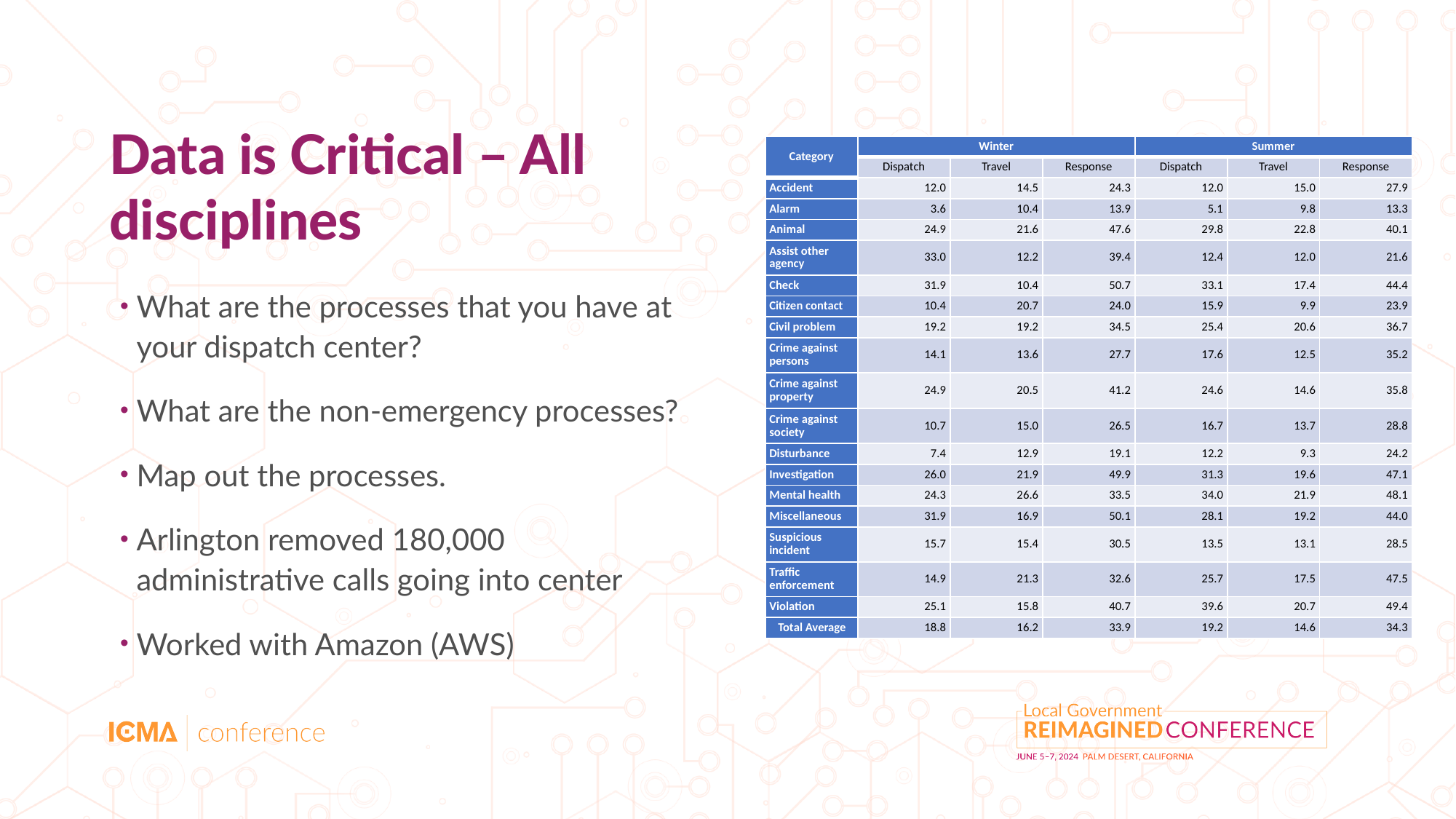

# Data is Critical – All disciplines
| Category | Winter |  |  | Summer |  |  |
| --- | --- | --- | --- | --- | --- | --- |
|  | Dispatch | Travel | Response | Dispatch | Travel | Response |
| Accident | 12.0 | 14.5 | 24.3 | 12.0 | 15.0 | 27.9 |
| Alarm | 3.6 | 10.4 | 13.9 | 5.1 | 9.8 | 13.3 |
| Animal | 24.9 | 21.6 | 47.6 | 29.8 | 22.8 | 40.1 |
| Assist other agency | 33.0 | 12.2 | 39.4 | 12.4 | 12.0 | 21.6 |
| Check | 31.9 | 10.4 | 50.7 | 33.1 | 17.4 | 44.4 |
| Citizen contact | 10.4 | 20.7 | 24.0 | 15.9 | 9.9 | 23.9 |
| Civil problem | 19.2 | 19.2 | 34.5 | 25.4 | 20.6 | 36.7 |
| Crime against persons | 14.1 | 13.6 | 27.7 | 17.6 | 12.5 | 35.2 |
| Crime against property | 24.9 | 20.5 | 41.2 | 24.6 | 14.6 | 35.8 |
| Crime against society | 10.7 | 15.0 | 26.5 | 16.7 | 13.7 | 28.8 |
| Disturbance | 7.4 | 12.9 | 19.1 | 12.2 | 9.3 | 24.2 |
| Investigation | 26.0 | 21.9 | 49.9 | 31.3 | 19.6 | 47.1 |
| Mental health | 24.3 | 26.6 | 33.5 | 34.0 | 21.9 | 48.1 |
| Miscellaneous | 31.9 | 16.9 | 50.1 | 28.1 | 19.2 | 44.0 |
| Suspicious incident | 15.7 | 15.4 | 30.5 | 13.5 | 13.1 | 28.5 |
| Traffic enforcement | 14.9 | 21.3 | 32.6 | 25.7 | 17.5 | 47.5 |
| Violation | 25.1 | 15.8 | 40.7 | 39.6 | 20.7 | 49.4 |
| Total Average | 18.8 | 16.2 | 33.9 | 19.2 | 14.6 | 34.3 |
What are the processes that you have at your dispatch center?
What are the non-emergency processes?
Map out the processes.
Arlington removed 180,000 administrative calls going into center
Worked with Amazon (AWS)